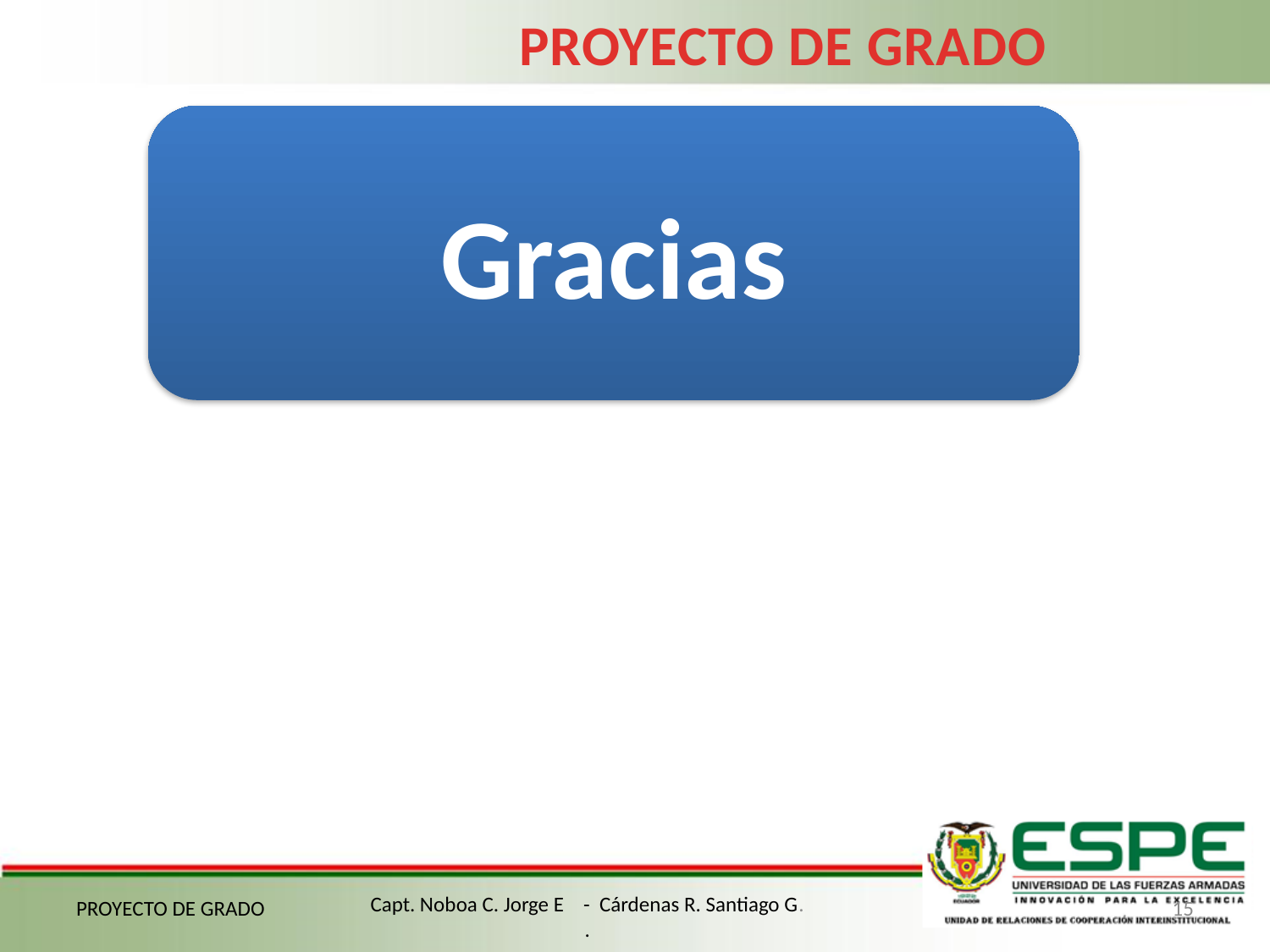

PROYECTO DE GRADO
Gracias
PROYECTO DE GRADO
15
Capt. Noboa C. Jorge E    -  Cárdenas R. Santiago G.
.